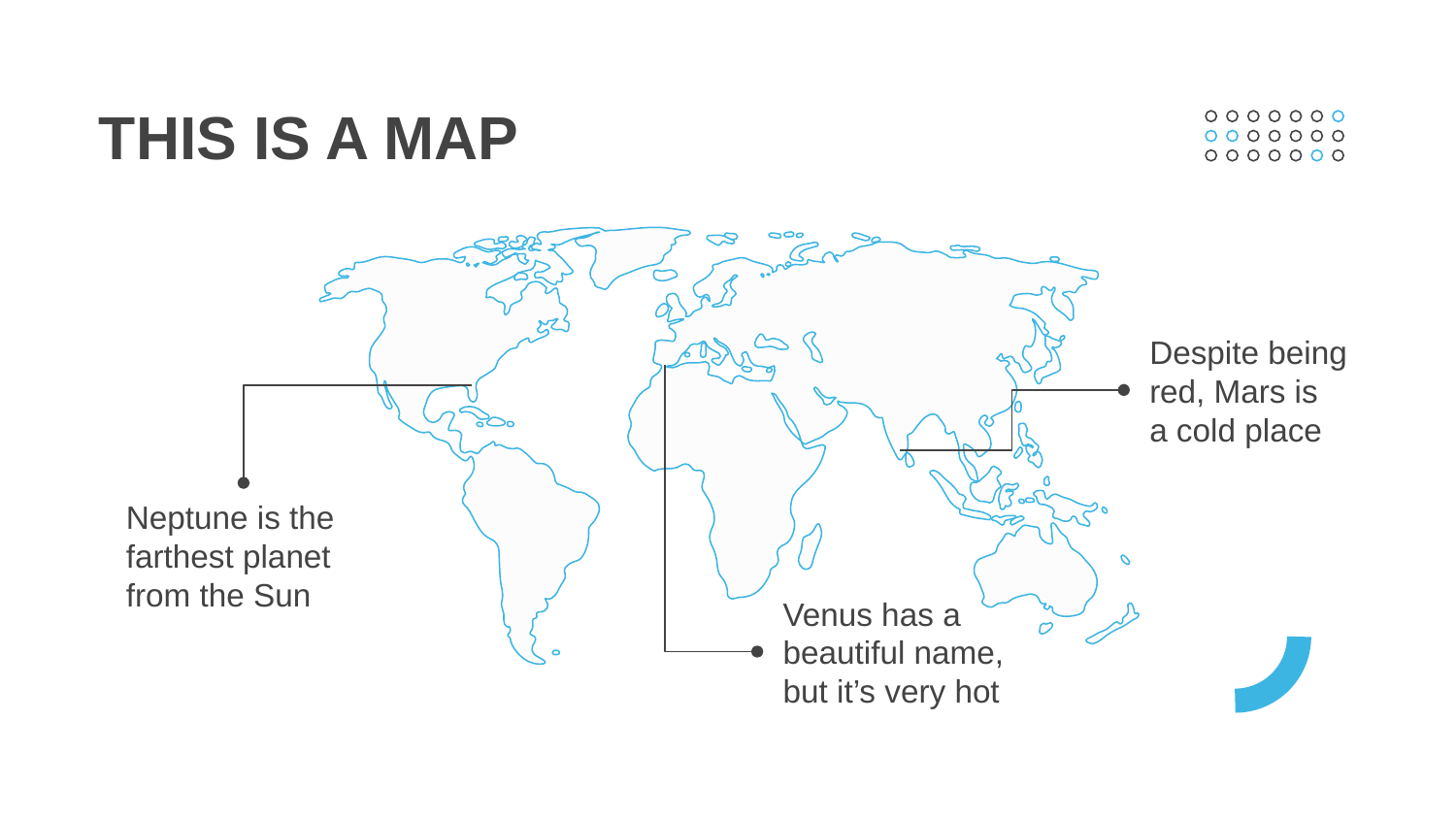

# THIS IS A MAP

Despite being red, Mars is
a cold place
Neptune is the farthest planet from the Sun
Venus has a beautiful name, but it’s very hot